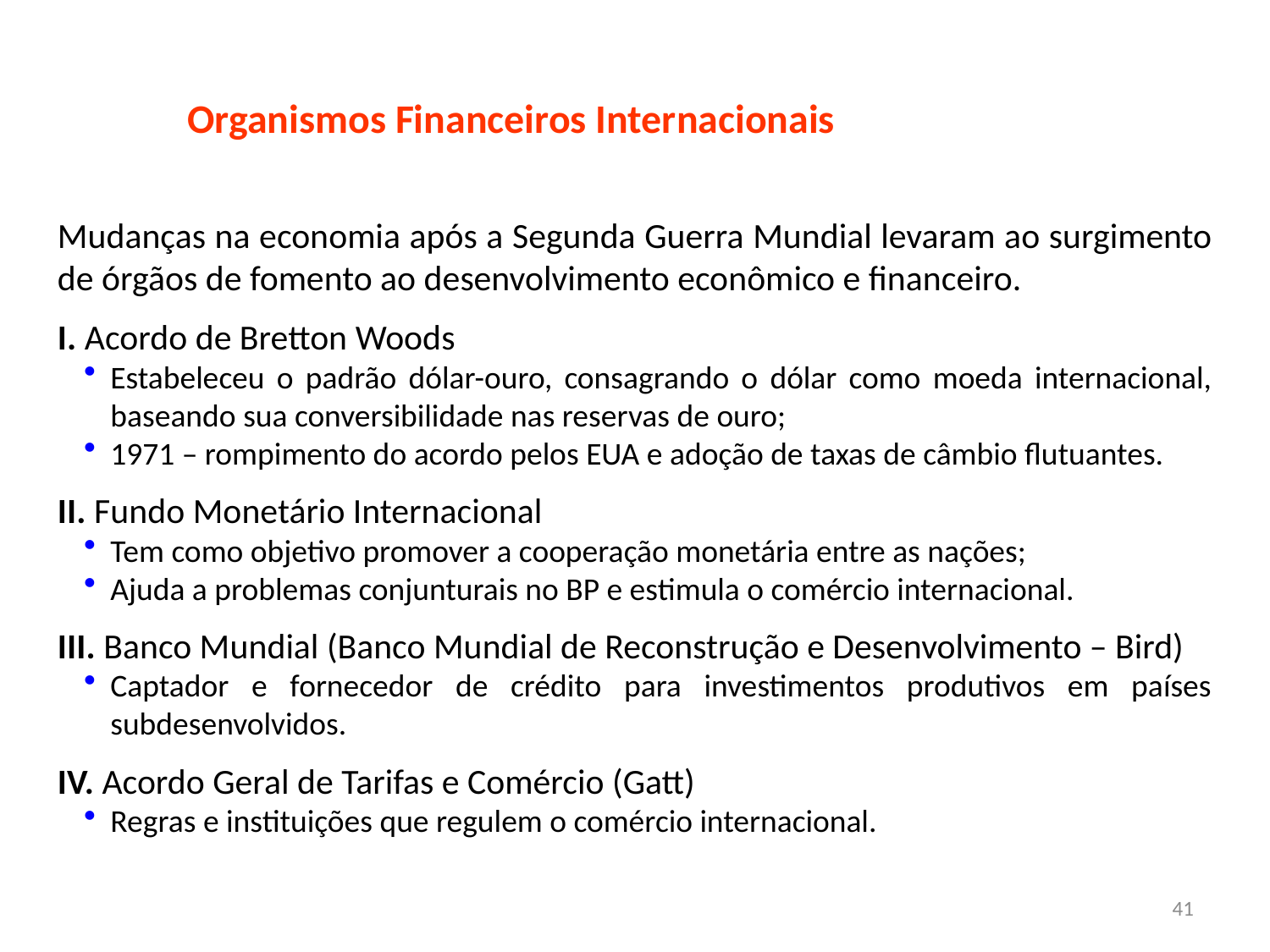

Organismos Financeiros Internacionais
Mudanças na economia após a Segunda Guerra Mundial levaram ao surgimento de órgãos de fomento ao desenvolvimento econômico e financeiro.

I. Acordo de Bretton Woods
Estabeleceu o padrão dólar-ouro, consagrando o dólar como moeda internacional, baseando sua conversibilidade nas reservas de ouro;
1971 – rompimento do acordo pelos EUA e adoção de taxas de câmbio flutuantes.

II. Fundo Monetário Internacional
Tem como objetivo promover a cooperação monetária entre as nações;
Ajuda a problemas conjunturais no BP e estimula o comércio internacional.

III. Banco Mundial (Banco Mundial de Reconstrução e Desenvolvimento – Bird)
Captador e fornecedor de crédito para investimentos produtivos em países subdesenvolvidos.

IV. Acordo Geral de Tarifas e Comércio (Gatt)
Regras e instituições que regulem o comércio internacional.
41